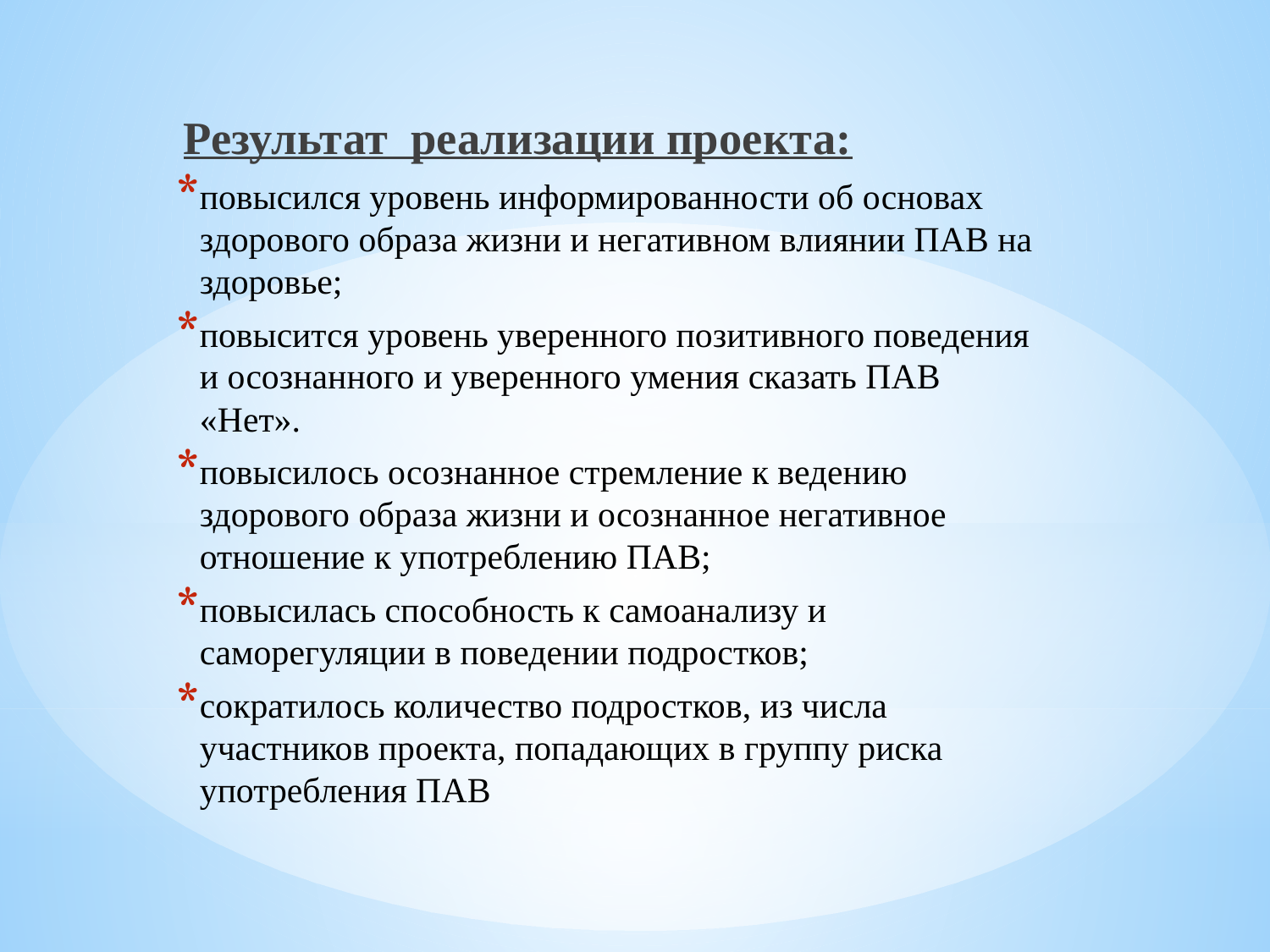

#
 Результат  реализации проекта:
повысился уровень информированности об основах здорового образа жизни и негативном влиянии ПАВ на здоровье;
повысится уровень уверенного позитивного поведения и осознанного и уверенного умения сказать ПАВ «Нет».
повысилось осознанное стремление к ведению здорового образа жизни и осознанное негативное отношение к употреблению ПАВ;
повысилась способность к самоанализу и саморегуляции в поведении подростков;
сократилось количество подростков, из числа участников проекта, попадающих в группу риска употребления ПАВ